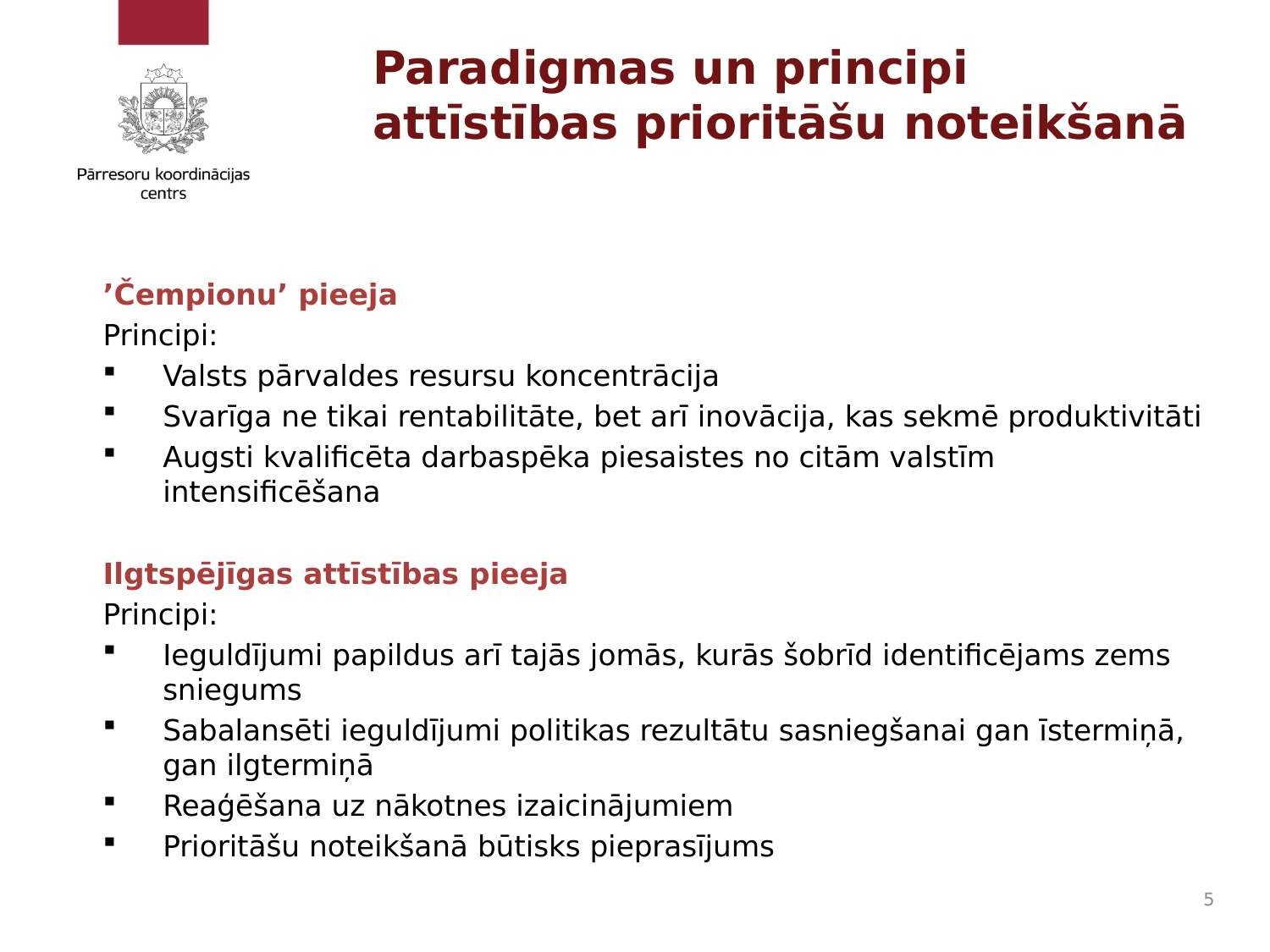

# Paradigmas un principi attīstības prioritāšu noteikšanā

’Čempionu’ pieeja
Principi:
Valsts pārvaldes resursu koncentrācija
Svarīga ne tikai rentabilitāte, bet arī inovācija, kas sekmē produktivitāti
Augsti kvalificēta darbaspēka piesaistes no citām valstīm intensificēšana

Ilgtspējīgas attīstības pieeja
Principi:
Ieguldījumi papildus arī tajās jomās, kurās šobrīd identificējams zems sniegums
Sabalansēti ieguldījumi politikas rezultātu sasniegšanai gan īstermiņā, gan ilgtermiņā
Reaģēšana uz nākotnes izaicinājumiem
Prioritāšu noteikšanā būtisks pieprasījums
5